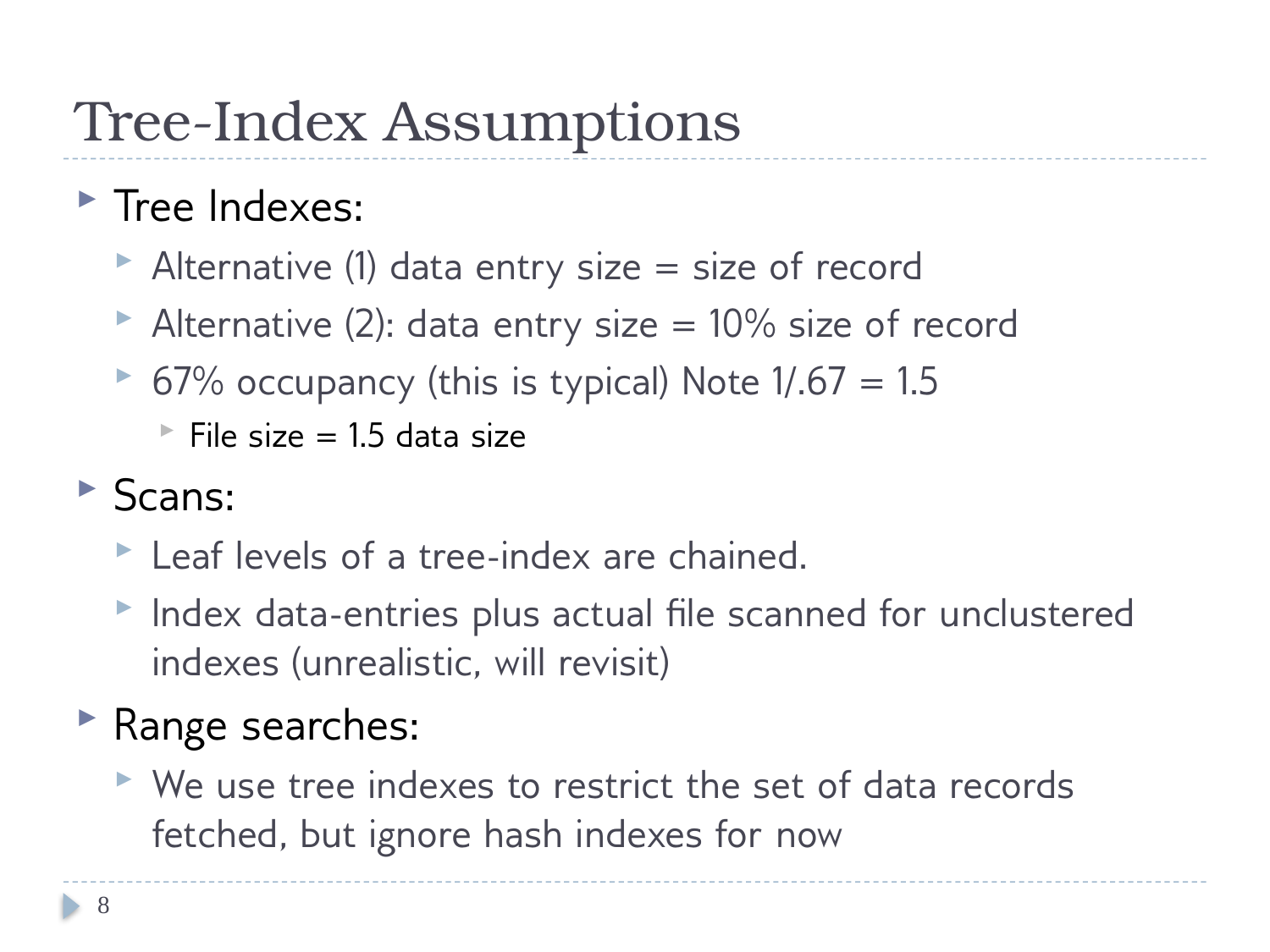

# Tree-Index Assumptions
Tree Indexes:
Alternative (1) data entry size = size of record
Alternative (2): data entry size = 10% size of record
67% occupancy (this is typical) Note 1/.67 = 1.5
File size = 1.5 data size
Scans:
Leaf levels of a tree-index are chained.
Index data-entries plus actual file scanned for unclustered indexes (unrealistic, will revisit)
Range searches:
We use tree indexes to restrict the set of data records fetched, but ignore hash indexes for now

8